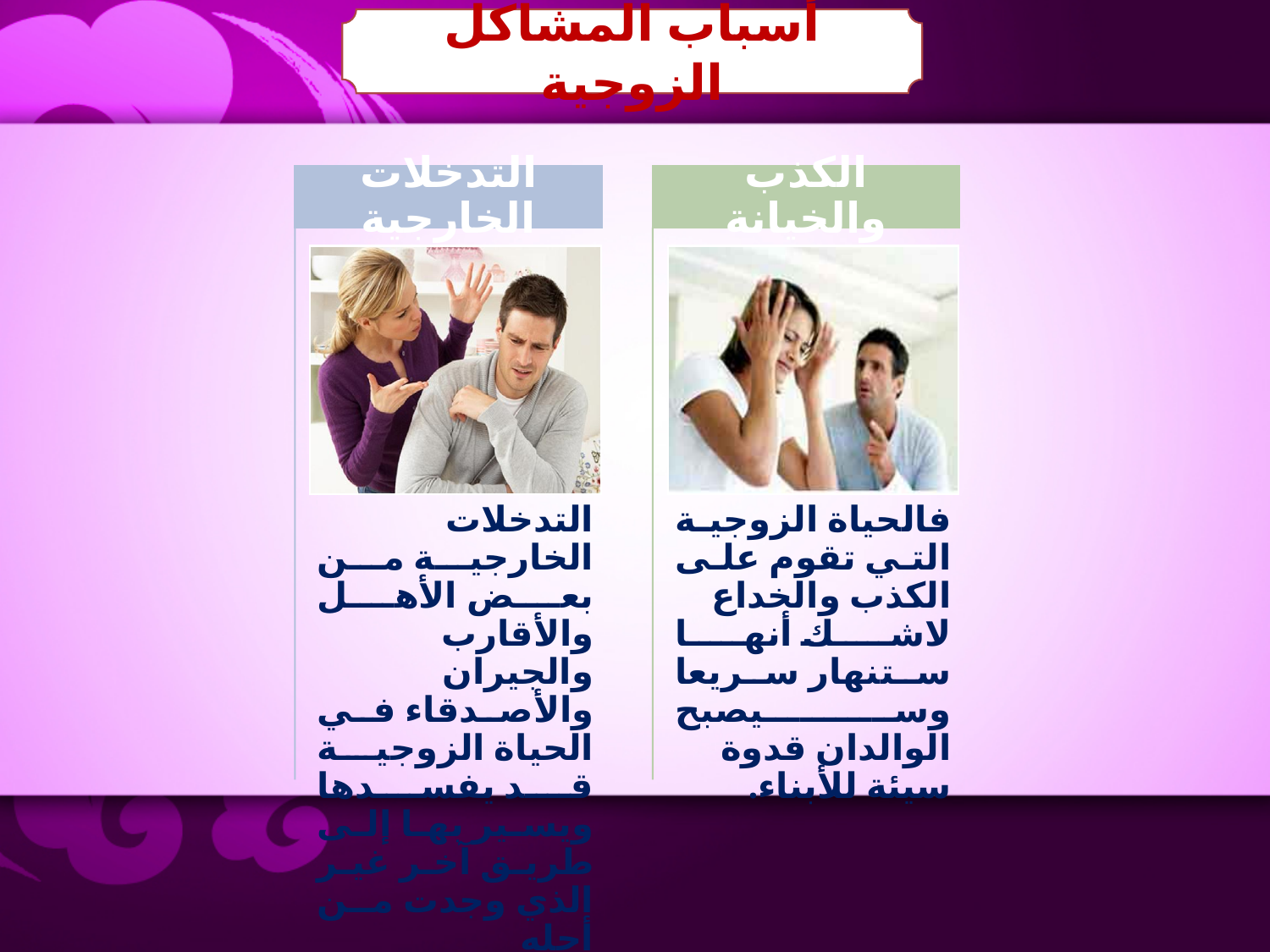

أسباب المشاكل الزوجية
التدخلات الخارجية
الكذب والخيانة

التدخلات الخارجية من بعض الأهل والأقارب والجيران والأصدقاء في الحياة الزوجية قد يفسدها ويسير بها إلى طريق آخر غير الذي وجدت من أجله
فالحياة الزوجية التي تقوم على الكذب والخداع لاشك أنها ستنهار سريعا وسيصبح الوالدان قدوة سيئة للأبناء.